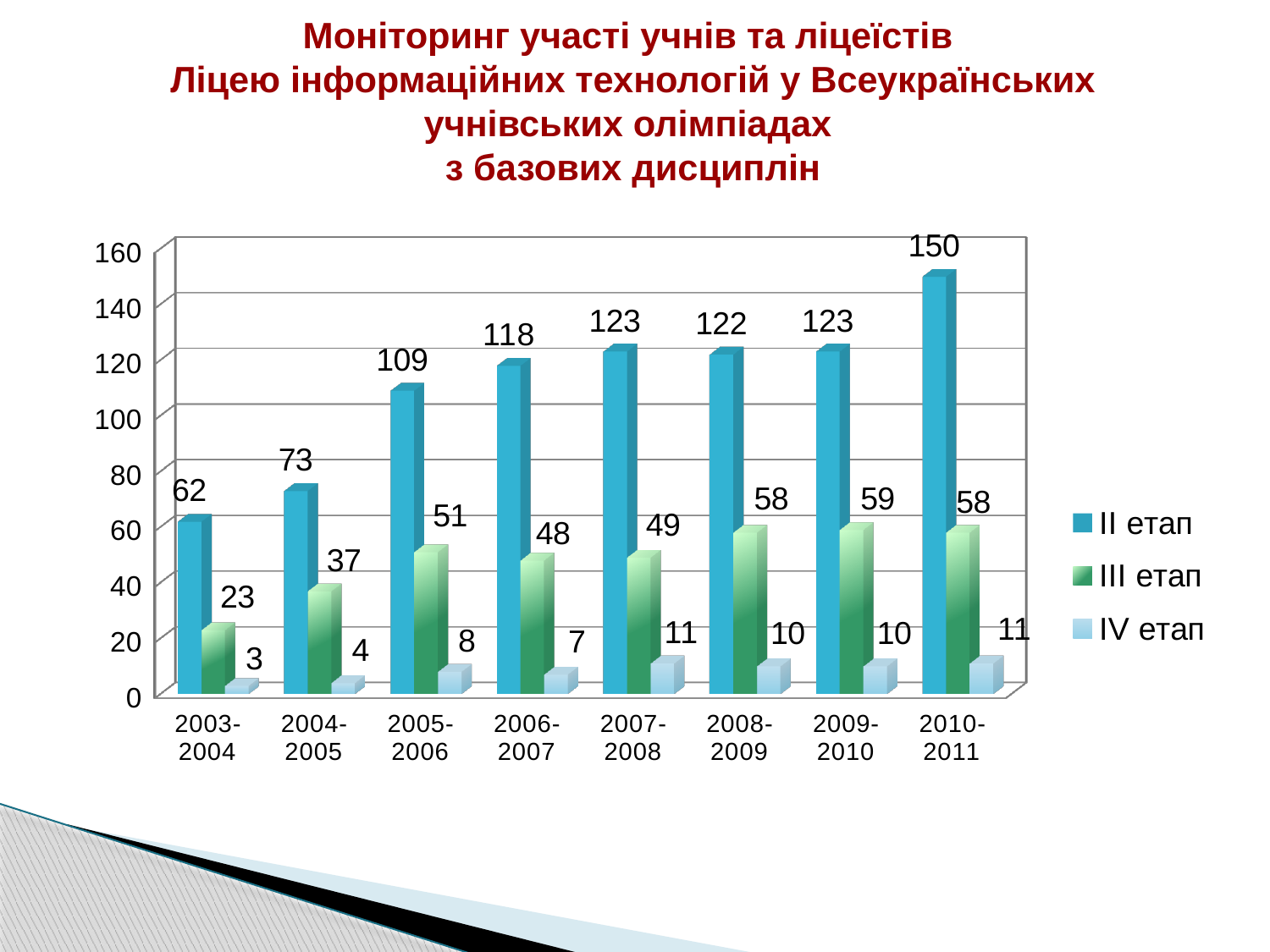

Моніторинг участі учнів та ліцеїстів
Ліцею інформаційних технологій у Всеукраїнських учнівських олімпіадах
з базових дисциплін

[unsupported chart]